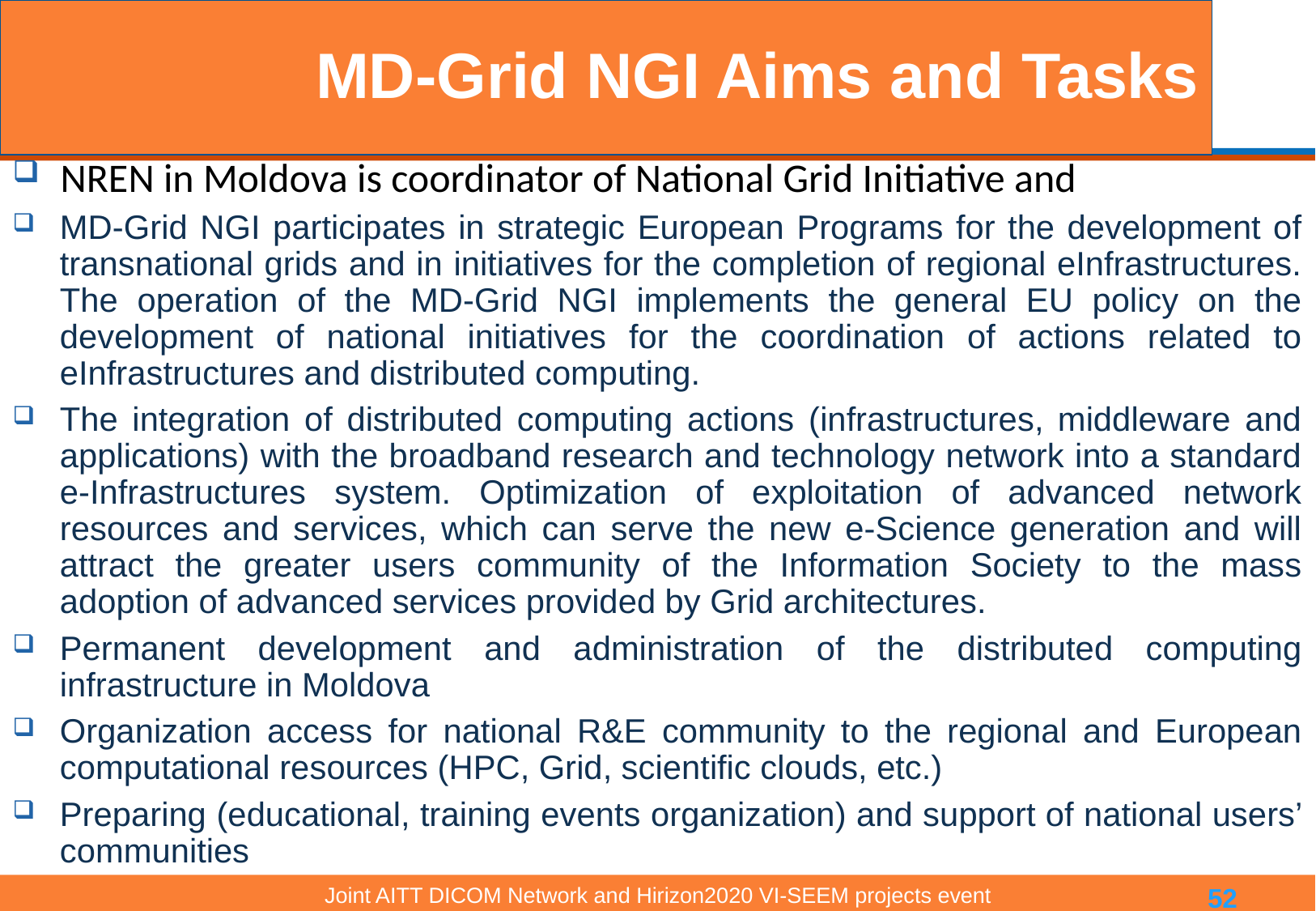

MD-Grid NGI Aims and Tasks
# NREN in Moldova is coordinator of National Grid Initiative and
MD-Grid NGI participates in strategic European Programs for the development of transnational grids and in initiatives for the completion of regional eInfrastructures. The operation of the MD-Grid NGI implements the general EU policy on the development of national initiatives for the coordination of actions related to eInfrastructures and distributed computing.
The integration of distributed computing actions (infrastructures, middleware and applications) with the broadband research and technology network into a standard e-Infrastructures system. Optimization of exploitation of advanced network resources and services, which can serve the new e-Science generation and will attract the greater users community of the Information Society to the mass adoption of advanced services provided by Grid architectures.
Permanent development and administration of the distributed computing infrastructure in Moldova
Organization access for national R&E community to the regional and European computational resources (HPC, Grid, scientific clouds, etc.)
Preparing (educational, training events organization) and support of national users’ communities
52
Joint AITT DICOM Network and Hirizon2020 VI-SEEM projects event